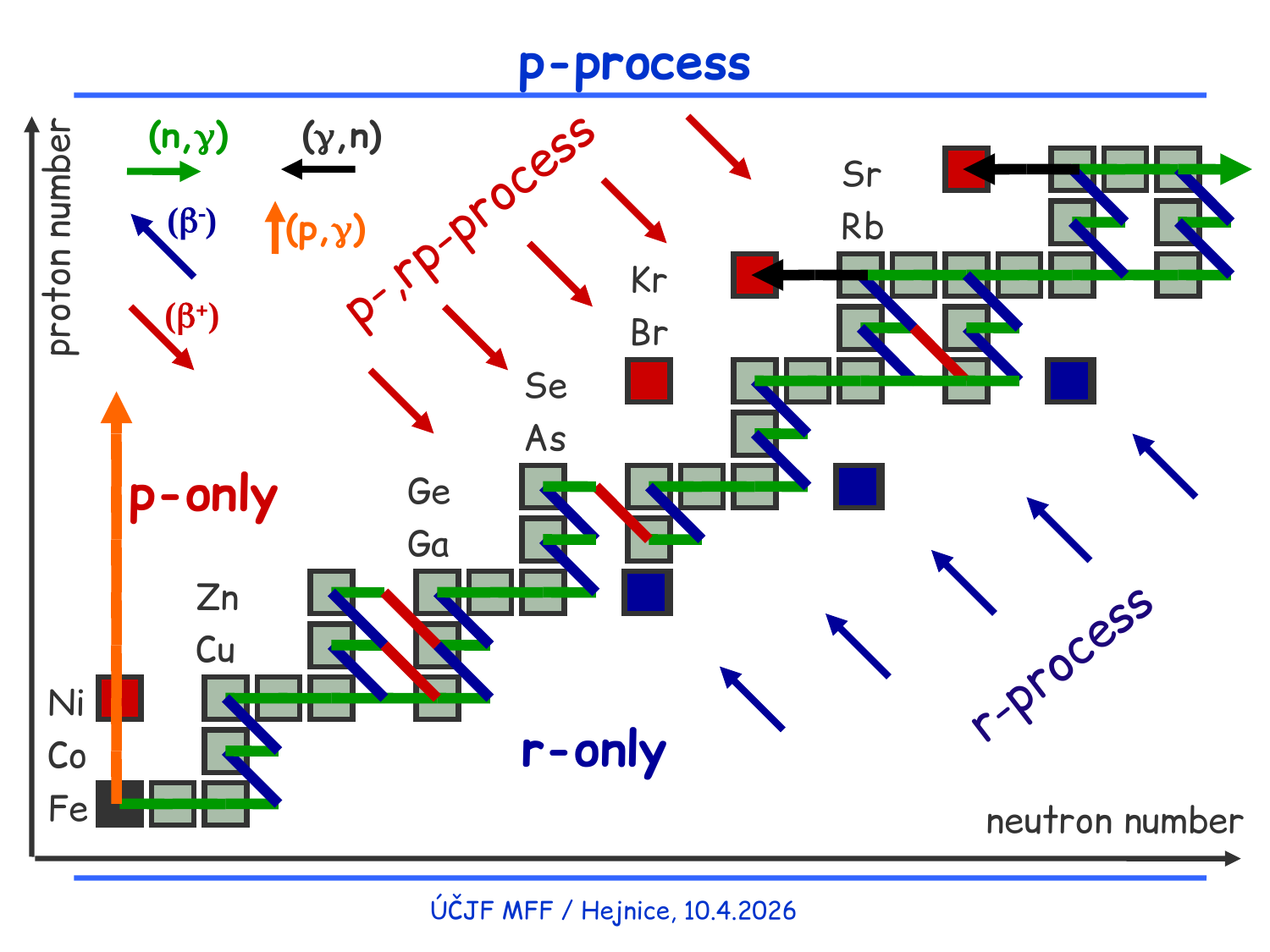

# p-process
(n,γ)
(γ,n)

Sr

p-,rp-process
(β−)
Rb
(p,γ)

proton number

Kr

(β+)
Br

Se

As

p-only
Ge

Ga

Zn

Cu

r-process

Ni

r-only
Co

Fe

neutron number

ÚČJF MFF / Hejnice, 10.4.2026